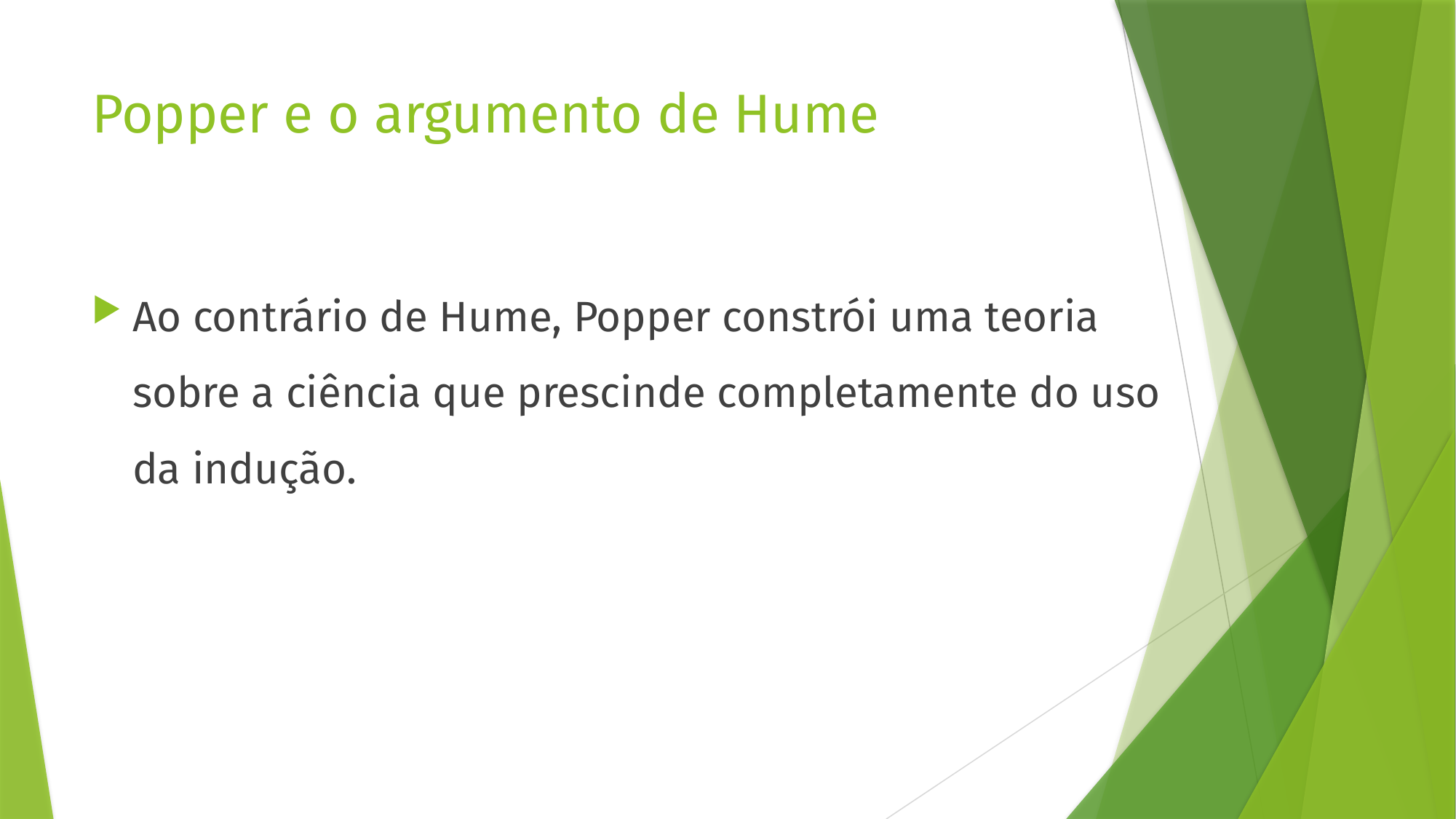

# Popper e o argumento de Hume
Ao contrário de Hume, Popper constrói uma teoria sobre a ciência que prescinde completamente do uso da indução.